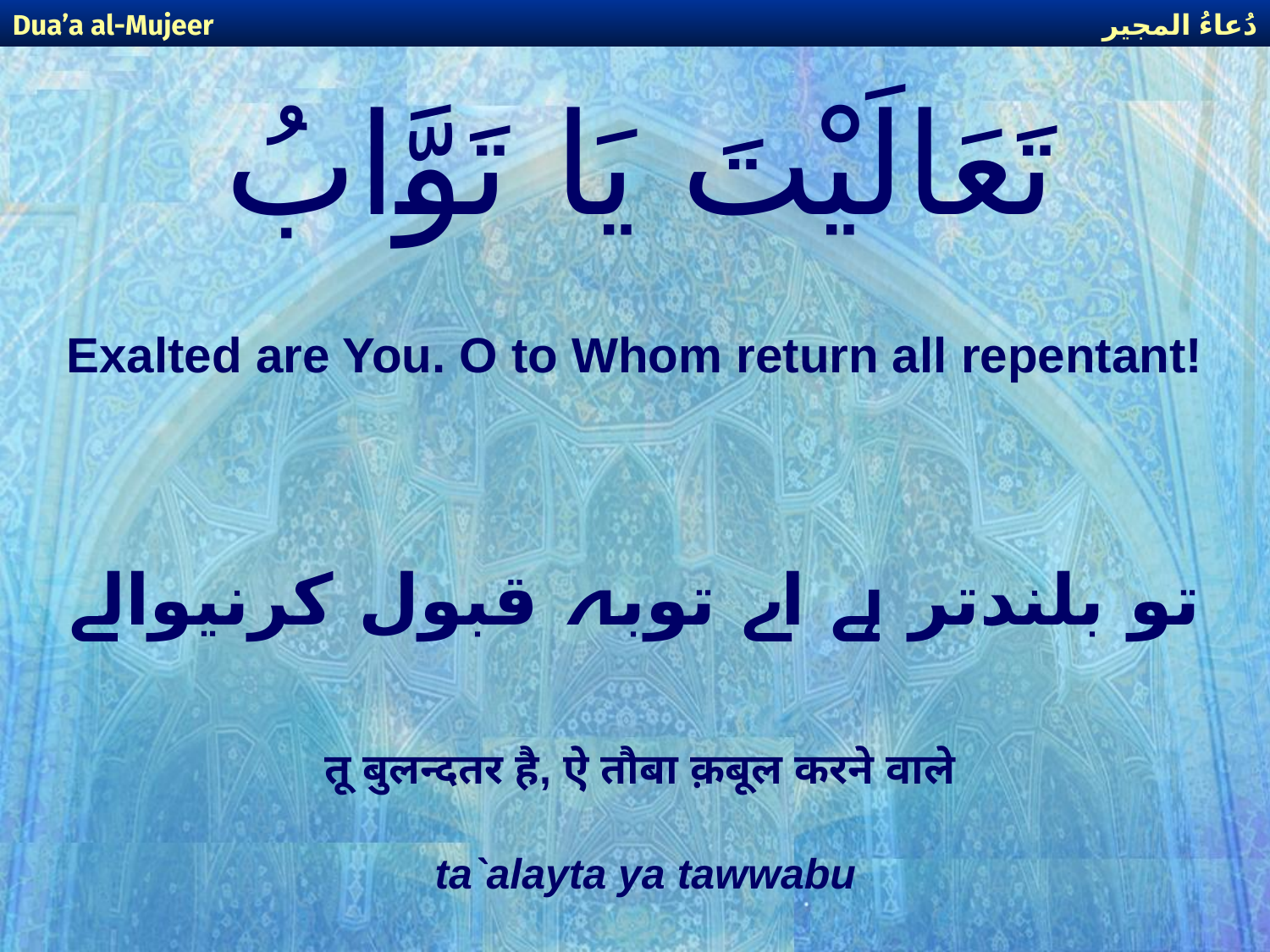

دُعاءُ المجير
Dua’a al-Mujeer
# تَعَالَيْتَ يَا تَوَّابُ
Exalted are You. O to Whom return all repentant!
تو بلندتر ہے اے توبہ قبول کرنیوالے
तू बुलन्दतर है, ऐ तौबा क़बूल करने वाले
ta`alayta ya tawwabu